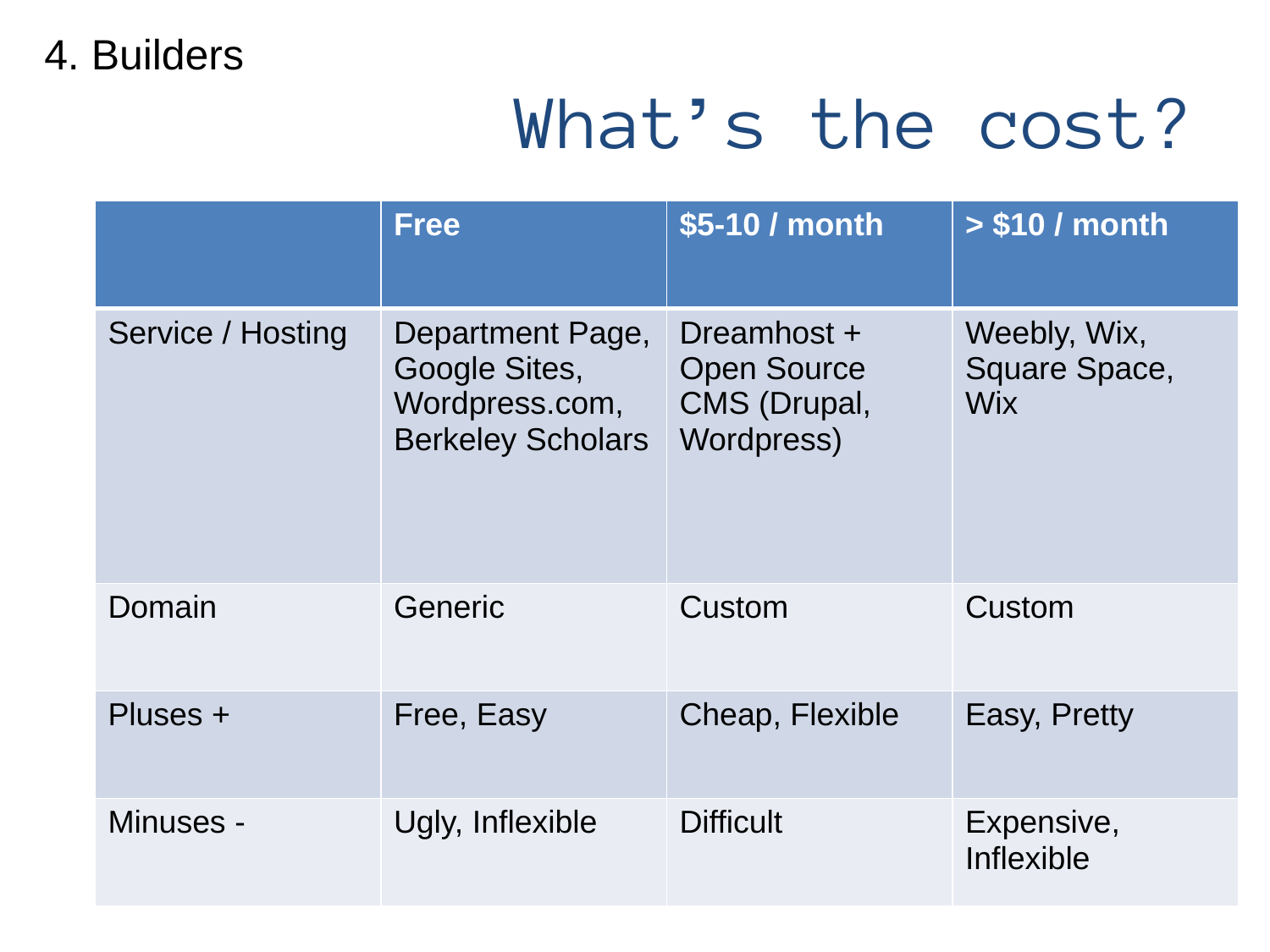

4. Builders
# What’s the cost?
|  | Free | $5-10 / month | > $10 / month |
| --- | --- | --- | --- |
| Service / Hosting | Department Page, Google Sites, Wordpress.com, Berkeley Scholars | Dreamhost + Open Source CMS (Drupal, Wordpress) | Weebly, Wix, Square Space, Wix |
| Domain | Generic | Custom | Custom |
| Pluses + | Free, Easy | Cheap, Flexible | Easy, Pretty |
| Minuses - | Ugly, Inflexible | Difficult | Expensive, Inflexible |